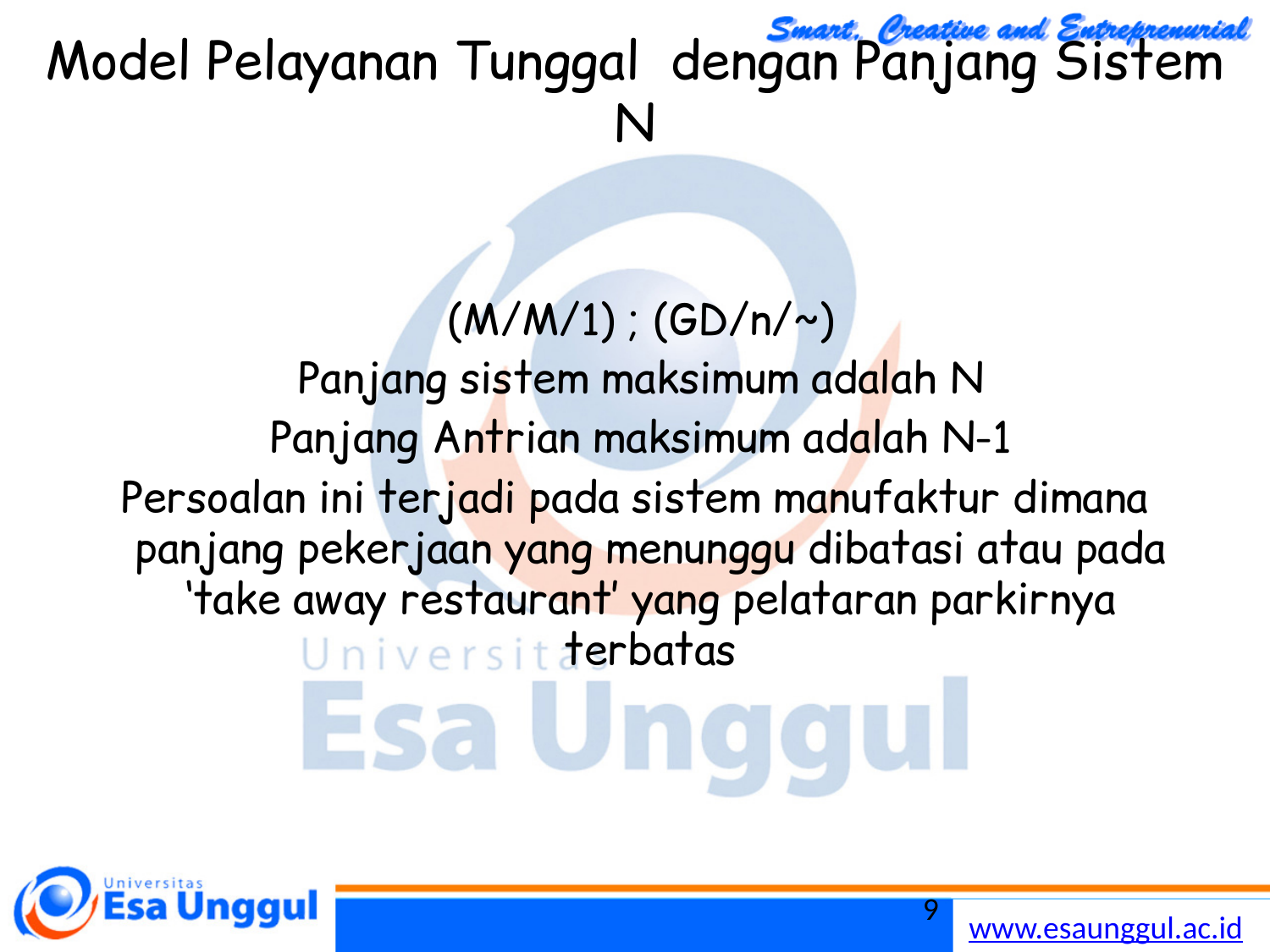

# Model Pelayanan Tunggal  dengan Panjang Sistem N

 (M/M/1) ; (GD/n/~)
 Panjang sistem maksimum adalah N
 Panjang Antrian maksimum adalah N-1
Persoalan ini terjadi pada sistem manufaktur dimana panjang pekerjaan yang menunggu dibatasi atau pada ‘take away restaurant’ yang pelataran parkirnya terbatas

9